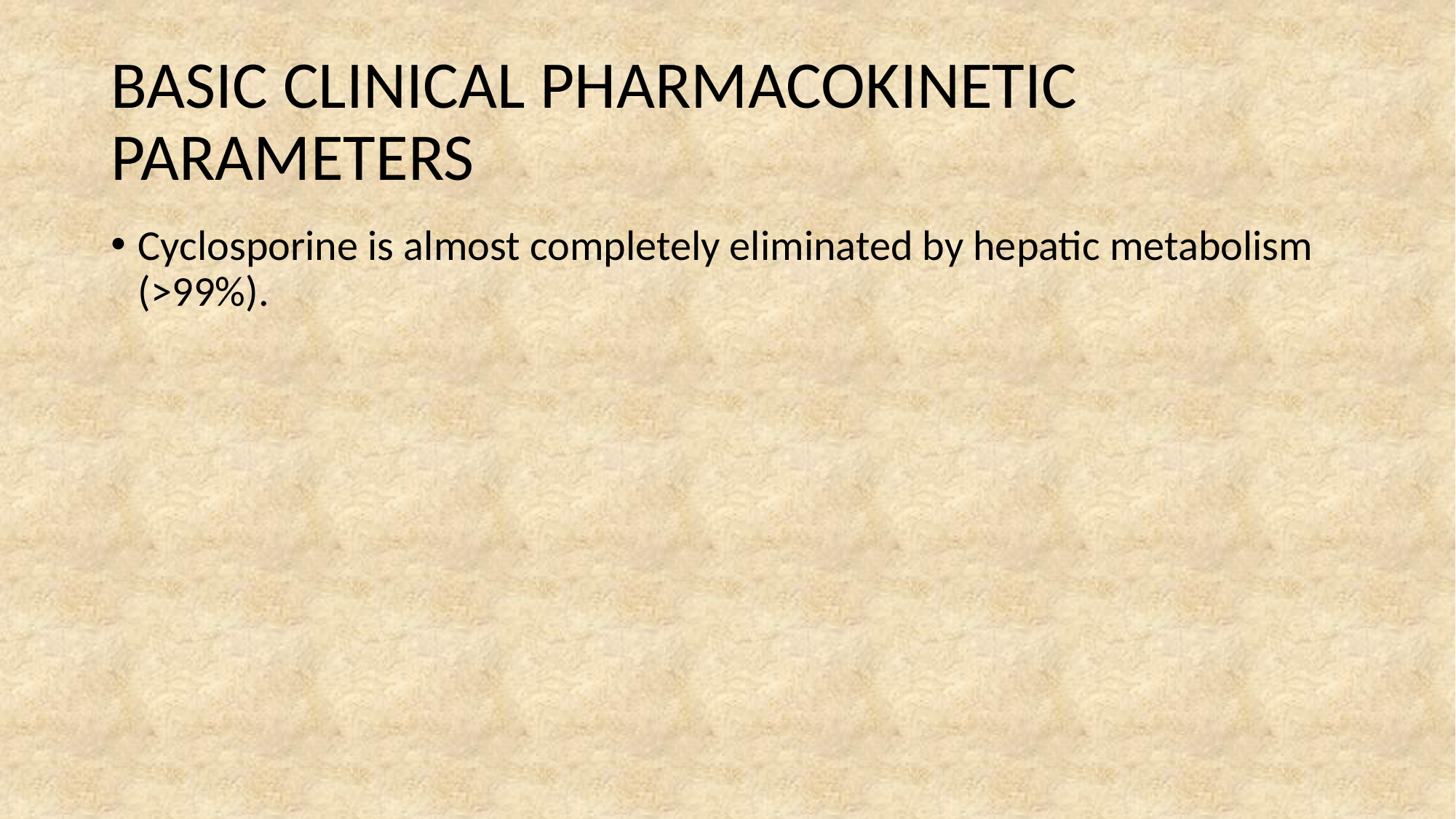

# BASIC CLINICAL PHARMACOKINETIC PARAMETERS
Cyclosporine is almost completely eliminated by hepatic metabolism (>99%).